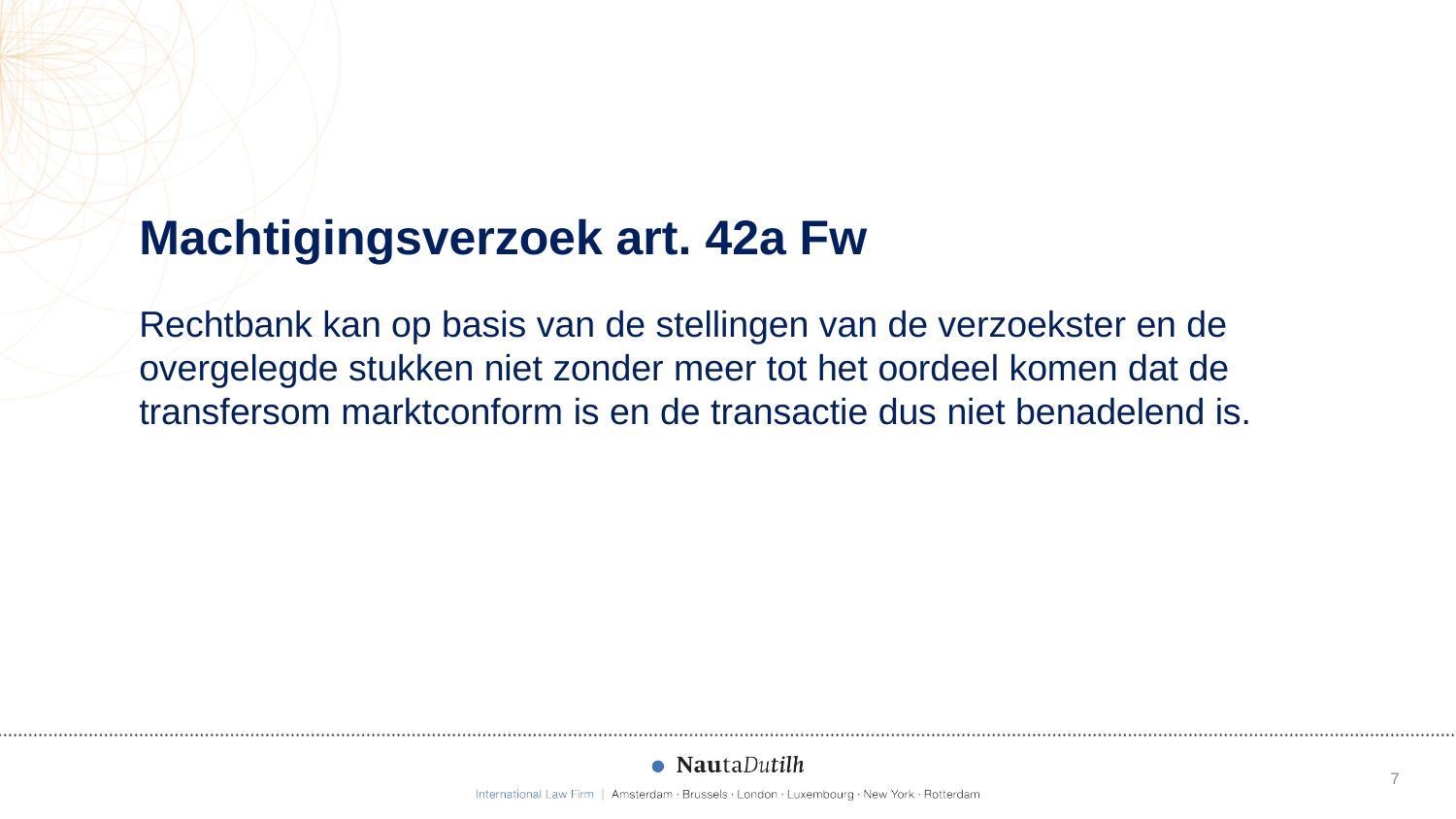

7
# Machtigingsverzoek art. 42a Fw

Rechtbank kan op basis van de stellingen van de verzoekster en de overgelegde stukken niet zonder meer tot het oordeel komen dat de transfersom marktconform is en de transactie dus niet benadelend is.